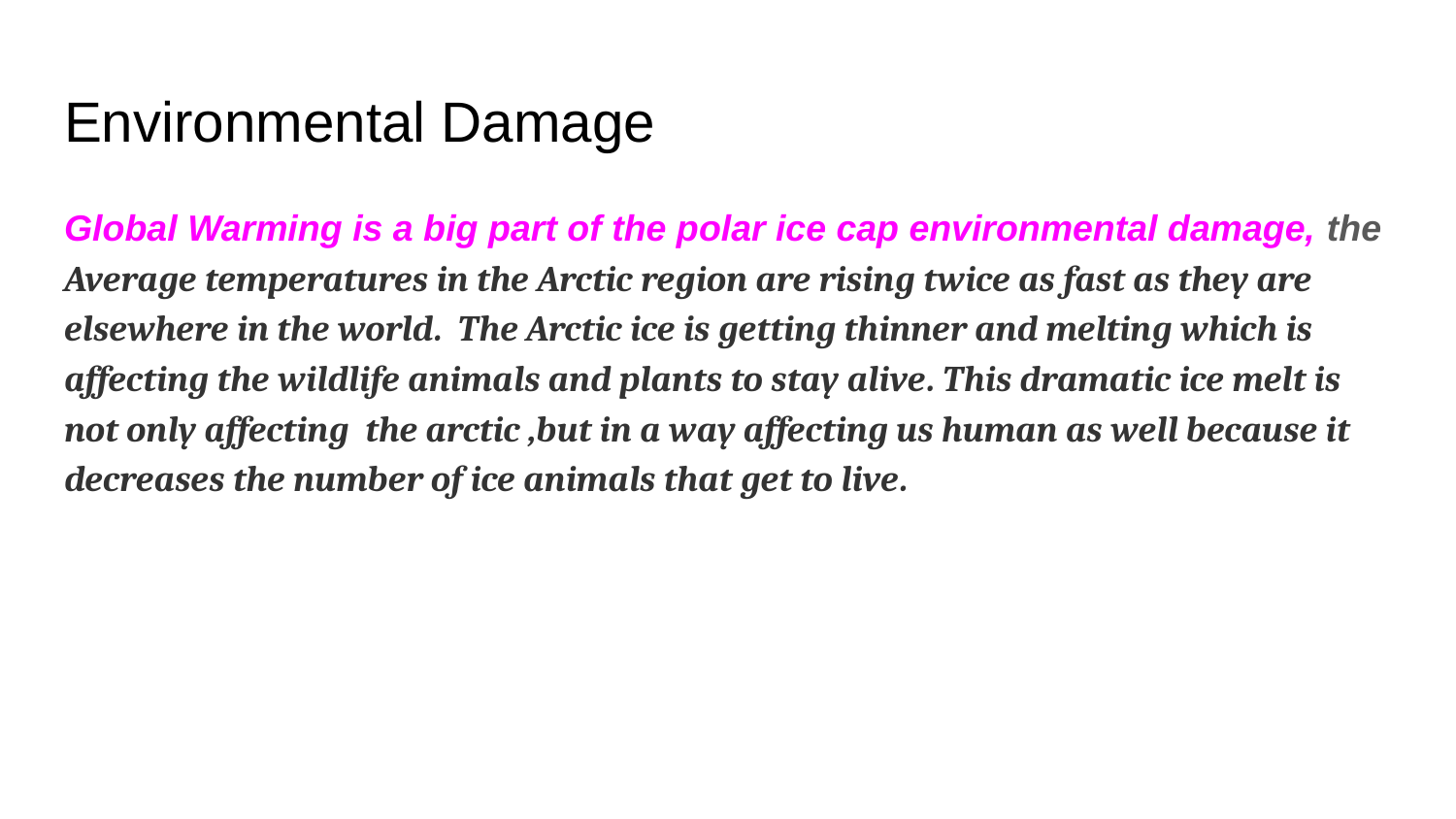

# Environmental Damage
Global Warming is a big part of the polar ice cap environmental damage, the Average temperatures in the Arctic region are rising twice as fast as they are elsewhere in the world.  The Arctic ice is getting thinner and melting which is affecting the wildlife animals and plants to stay alive. This dramatic ice melt is not only affecting  the arctic ,but in a way affecting us human as well because it decreases the number of ice animals that get to live.